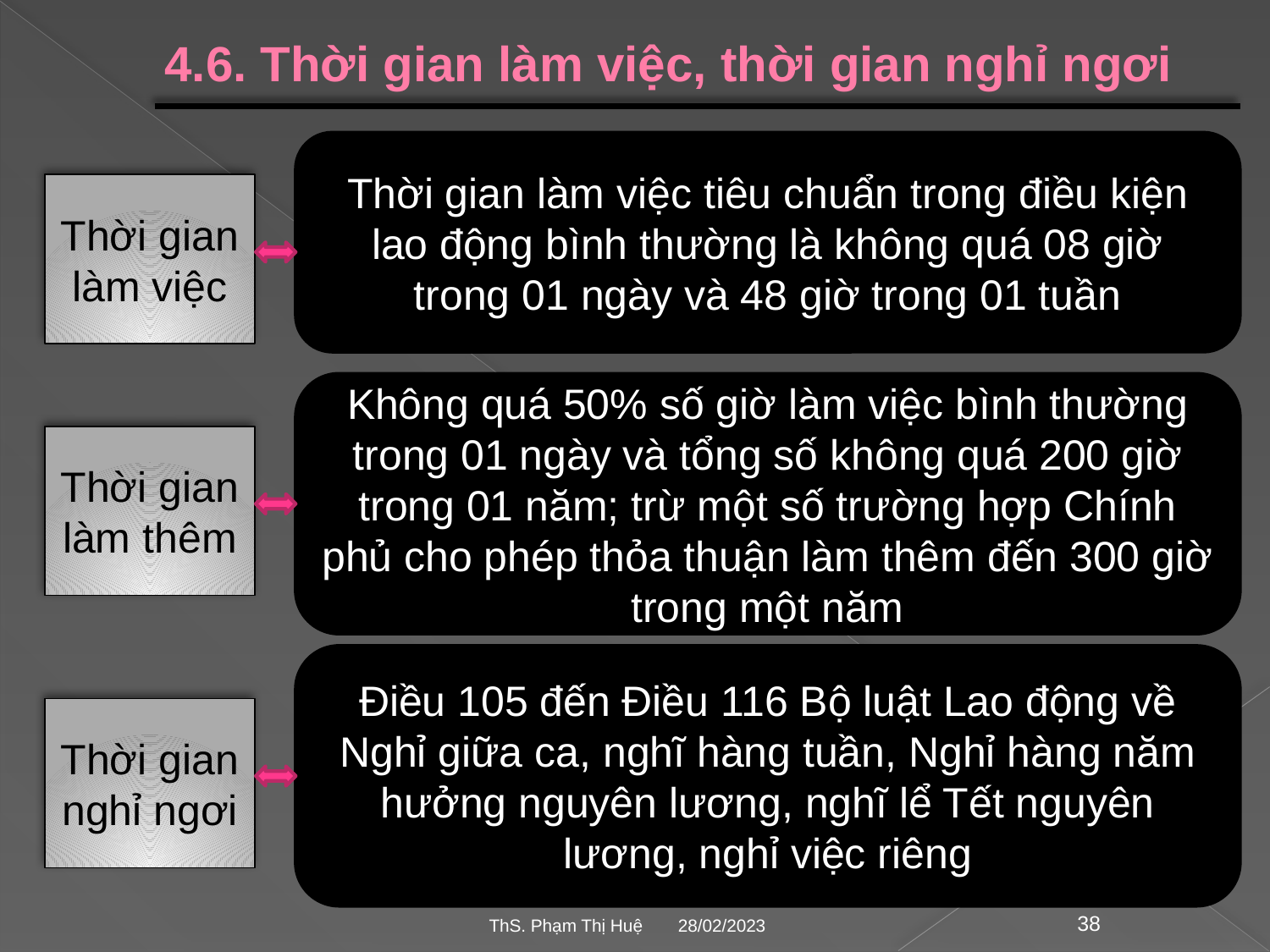

# 4.6. Thời gian làm việc, thời gian nghỉ ngơi
Thời gian làm việc tiêu chuẩn trong điều kiện lao động bình thường là không quá 08 giờ trong 01 ngày và 48 giờ trong 01 tuần
Thời gian làm việc

Không quá 50% số giờ làm việc bình thường trong 01 ngày và tổng số không quá 200 giờ trong 01 năm; trừ một số trường hợp Chính phủ cho phép thỏa thuận làm thêm đến 300 giờ trong một năm
Thời gian làm thêm

Điều 105 đến Điều 116 Bộ luật Lao động về Nghỉ giữa ca, nghĩ hàng tuần, Nghỉ hàng năm hưởng nguyên lương, nghĩ lể Tết nguyên lương, nghỉ việc riêng
Thời gian nghỉ ngơi

28/02/2023
38
ThS. Phạm Thị Huệ